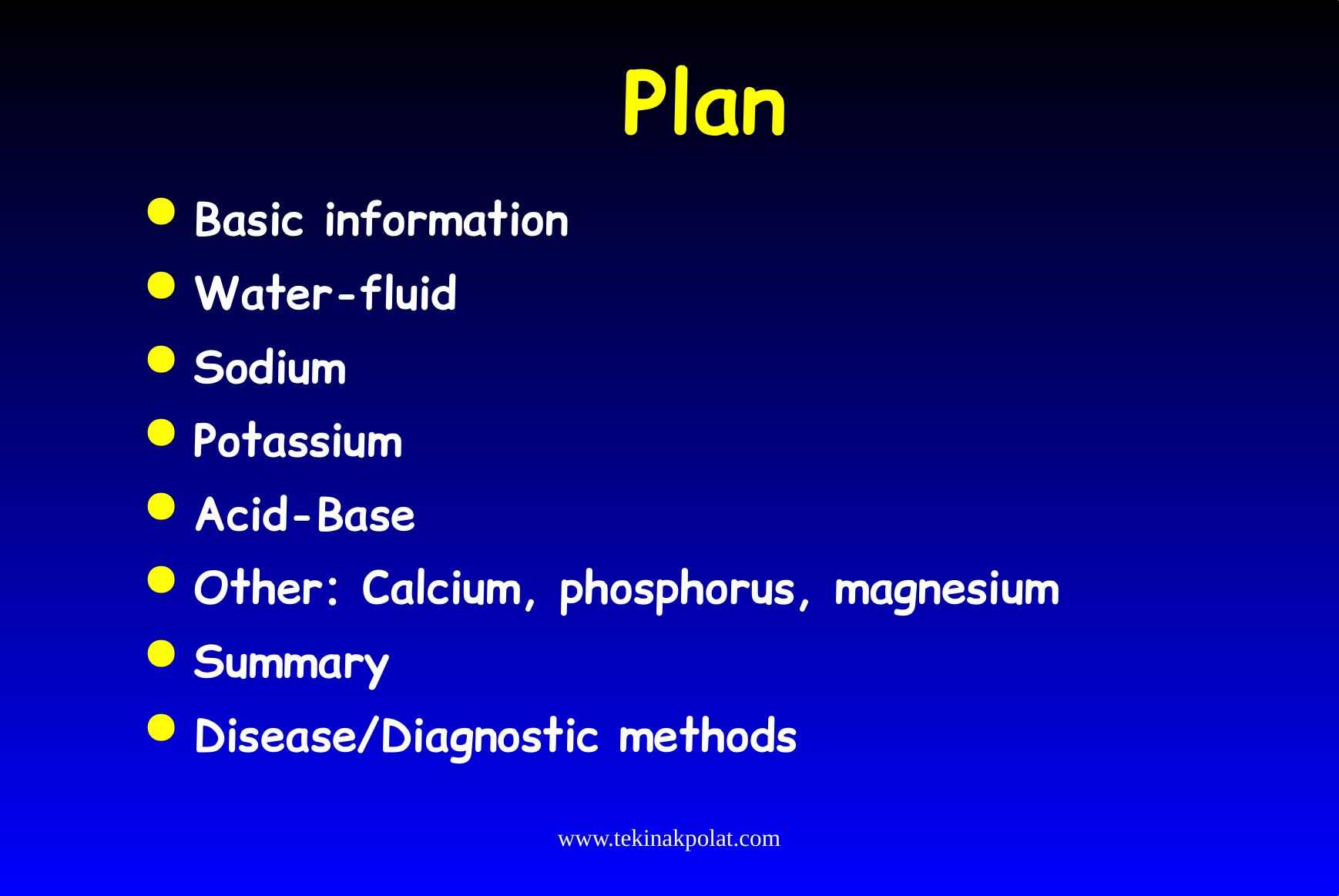

# Plan
Basic information
Water-fluid
Sodium
Potassium
Acid-Base
Other: Calcium, phosphorus, magnesium
Summary
Disease/Diagnostic methods

www.tekinakpolat.com